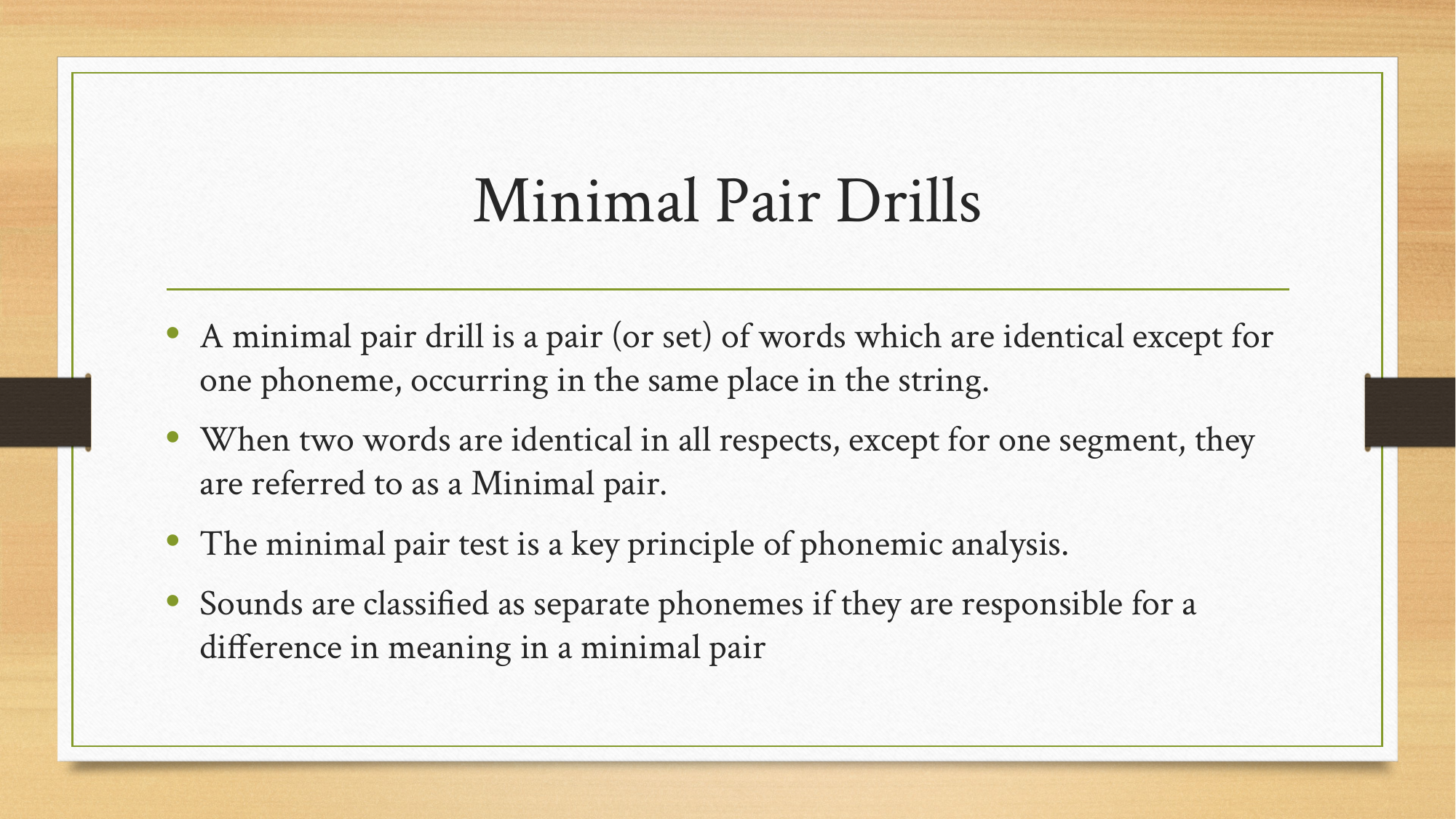

# Minimal Pair Drills
A minimal pair drill is a pair (or set) of words which are identical except for one phoneme, occurring in the same place in the string.
When two words are identical in all respects, except for one segment, they are referred to as a Minimal pair.
The minimal pair test is a key principle of phonemic analysis.
Sounds are classified as separate phonemes if they are responsible for a difference in meaning in a minimal pair